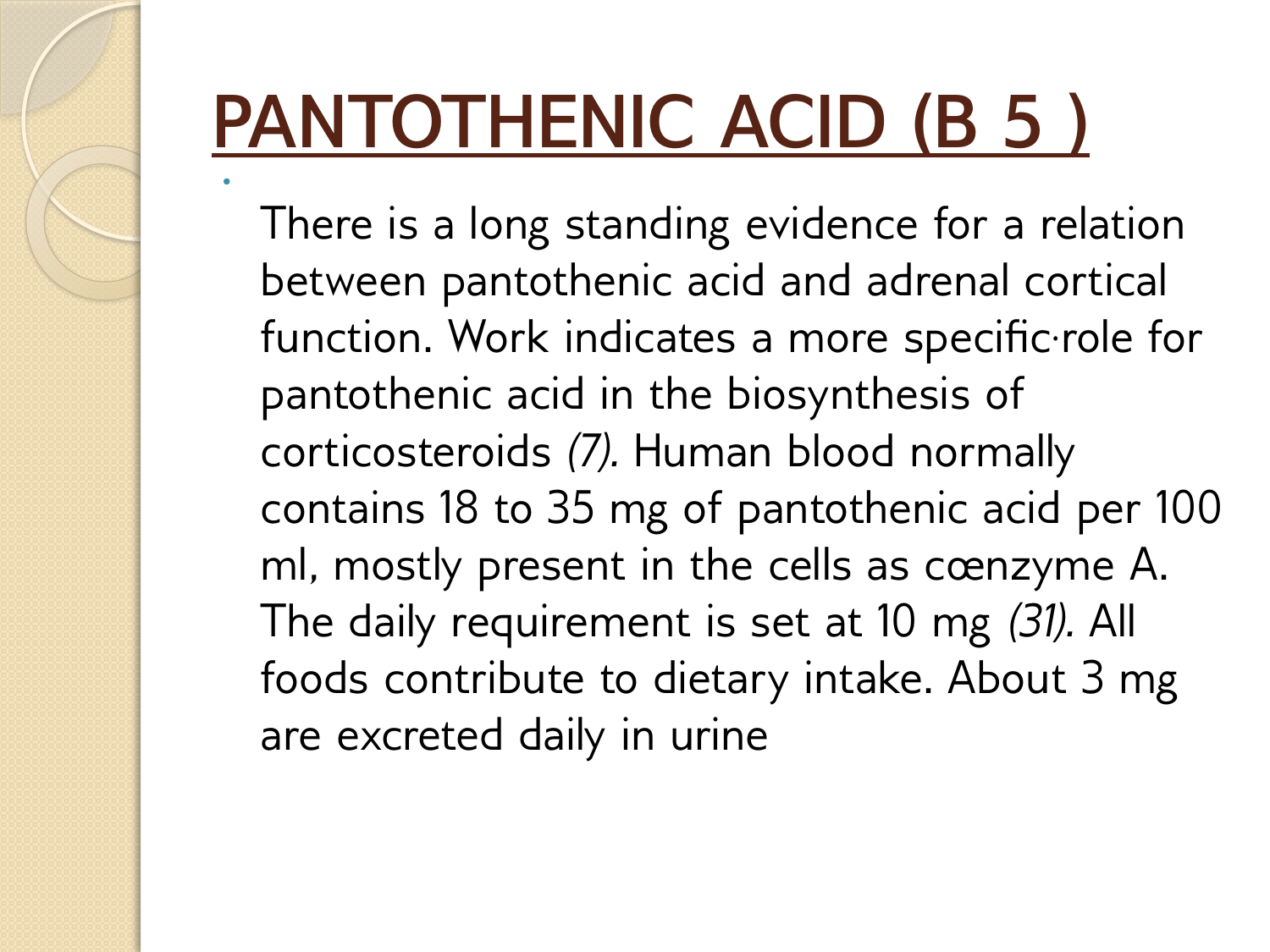

# PANTOTHENIC ACID (B 5 )
There is a long standing evidence for a relation between pantothenic acid and adrenal cortical function. Work indicates a more specific·role for pantothenic acid in the biosynthesis of corticosteroids (7). Human blood normally contains 18 to 35 mg of pantothenic acid per 100 ml, mostly present in the cells as coenzyme A. The daily requirement is set at 10 mg (31). All foods contribute to dietary intake. About 3 mg are excreted daily in urine